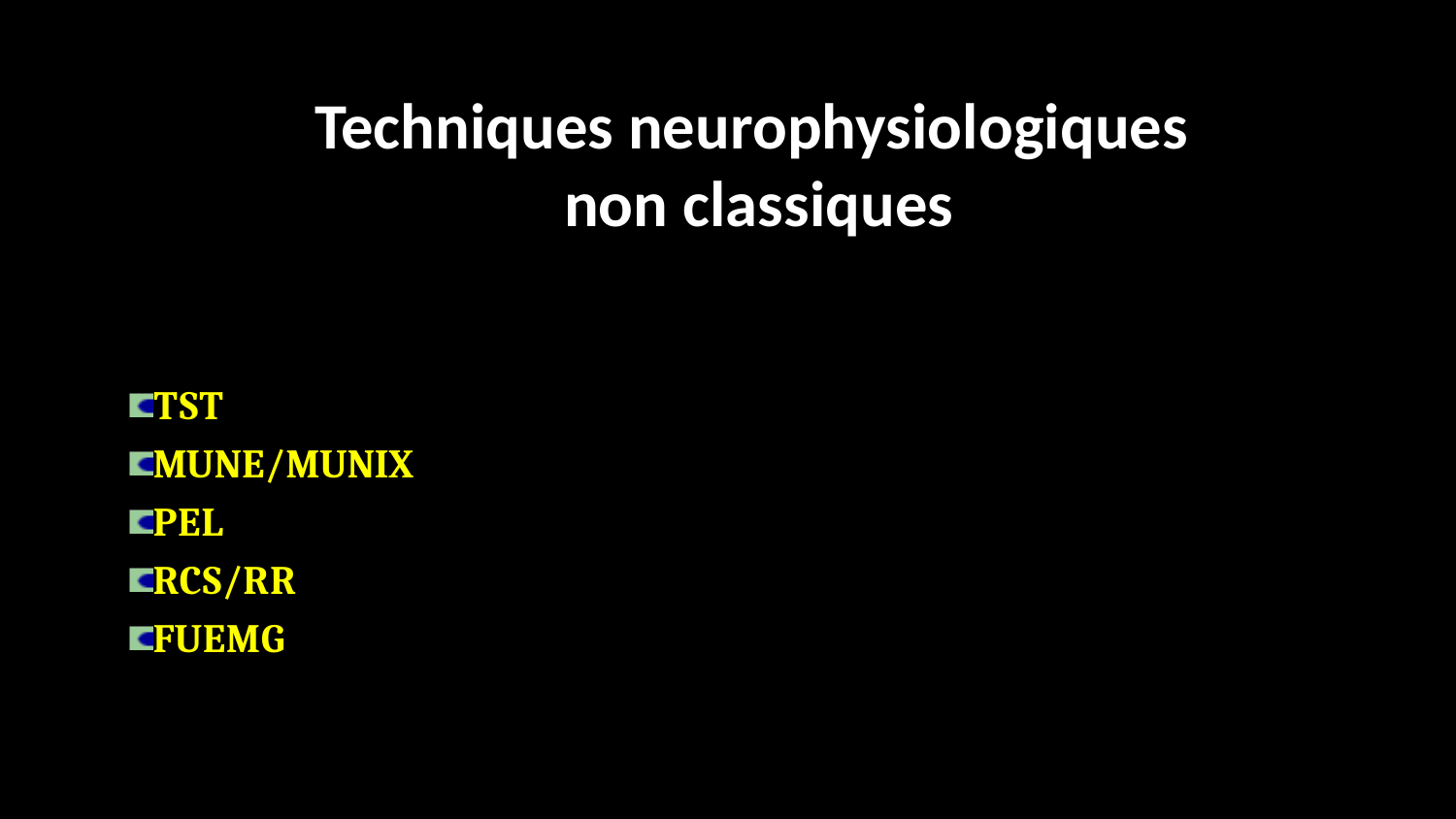

Techniques neurophysiologiques
non classiques
TST
MUNE/MUNIX
PEL
RCS/RR
FUEMG